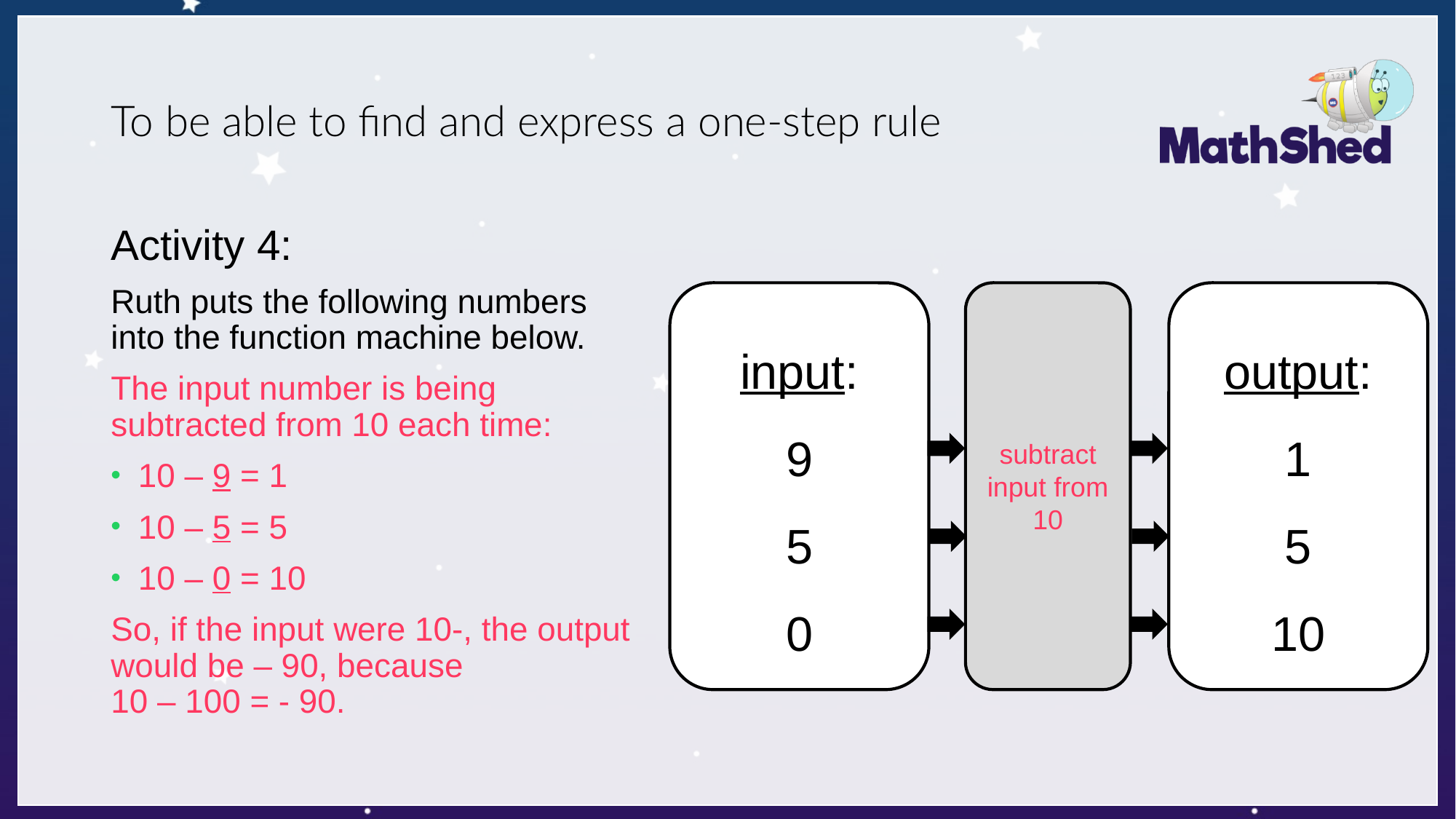

# To be able to find and express a one-step rule
Activity 4:
Ruth puts the following numbers into the function machine below.
The input number is being subtracted from 10 each time:
10 – 9 = 1
10 – 5 = 5
10 – 0 = 10
So, if the input were 10-, the output would be – 90, because
10 – 100 = - 90.

subtract input from 10
input:
9
5
0

output:
1
5
10